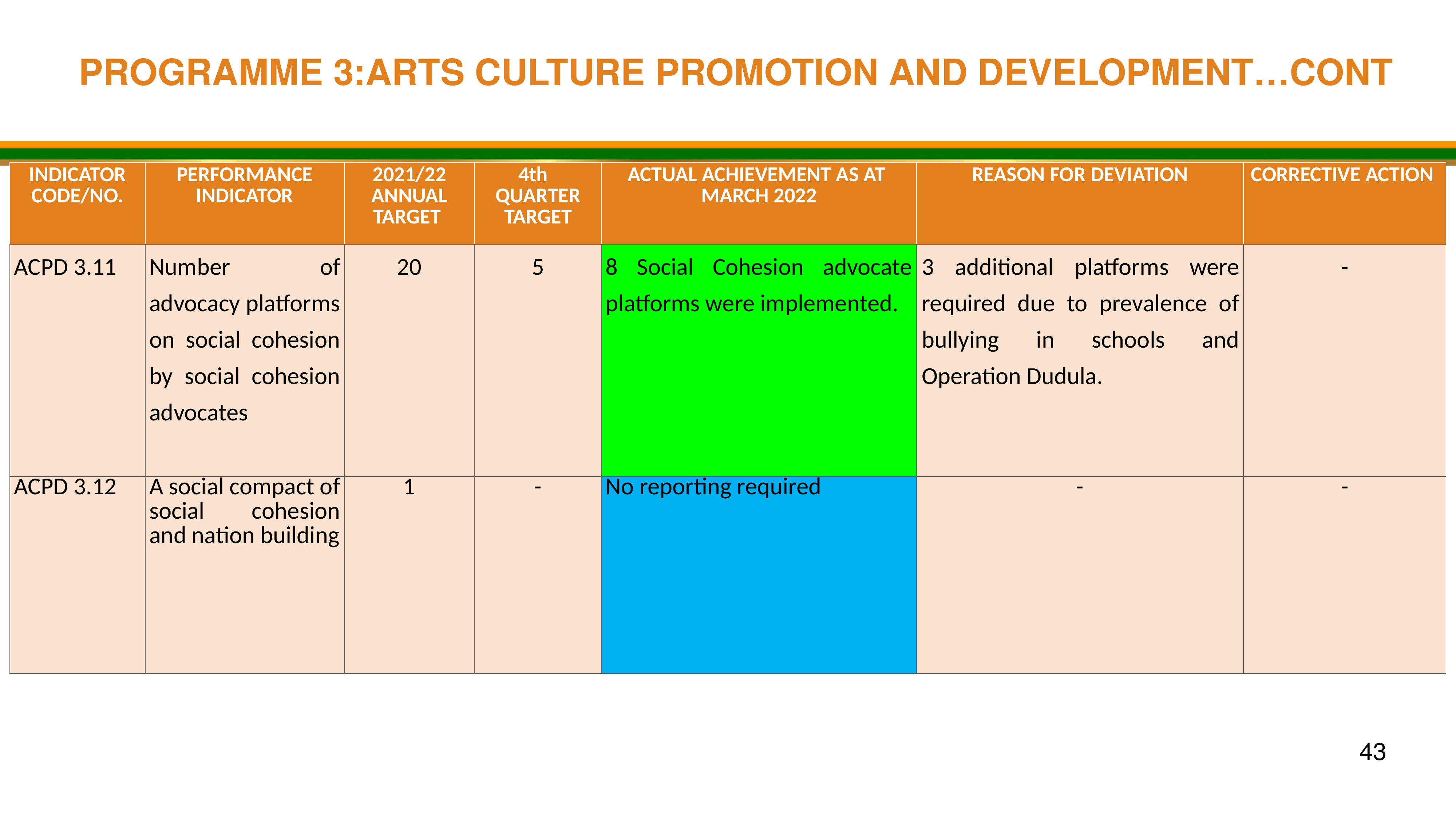

PROGRAMME 3:ARTS CULTURE PROMOTION AND DEVELOPMENT…CONT
| INDICATOR CODE/NO. | PERFORMANCE INDICATOR | 2021/22 ANNUAL TARGET | 4th QUARTER TARGET | ACTUAL ACHIEVEMENT AS AT MARCH 2022 | REASON FOR DEVIATION | CORRECTIVE ACTION |
| --- | --- | --- | --- | --- | --- | --- |
| ACPD 3.11 | Number of advocacy platforms on social cohesion by social cohesion advocates | 20 | 5 | 8 Social Cohesion advocate platforms were implemented. | 3 additional platforms were required due to prevalence of bullying in schools and Operation Dudula. | - |
| ACPD 3.12 | A social compact of social cohesion and nation building | 1 | - | No reporting required | - | - |
43